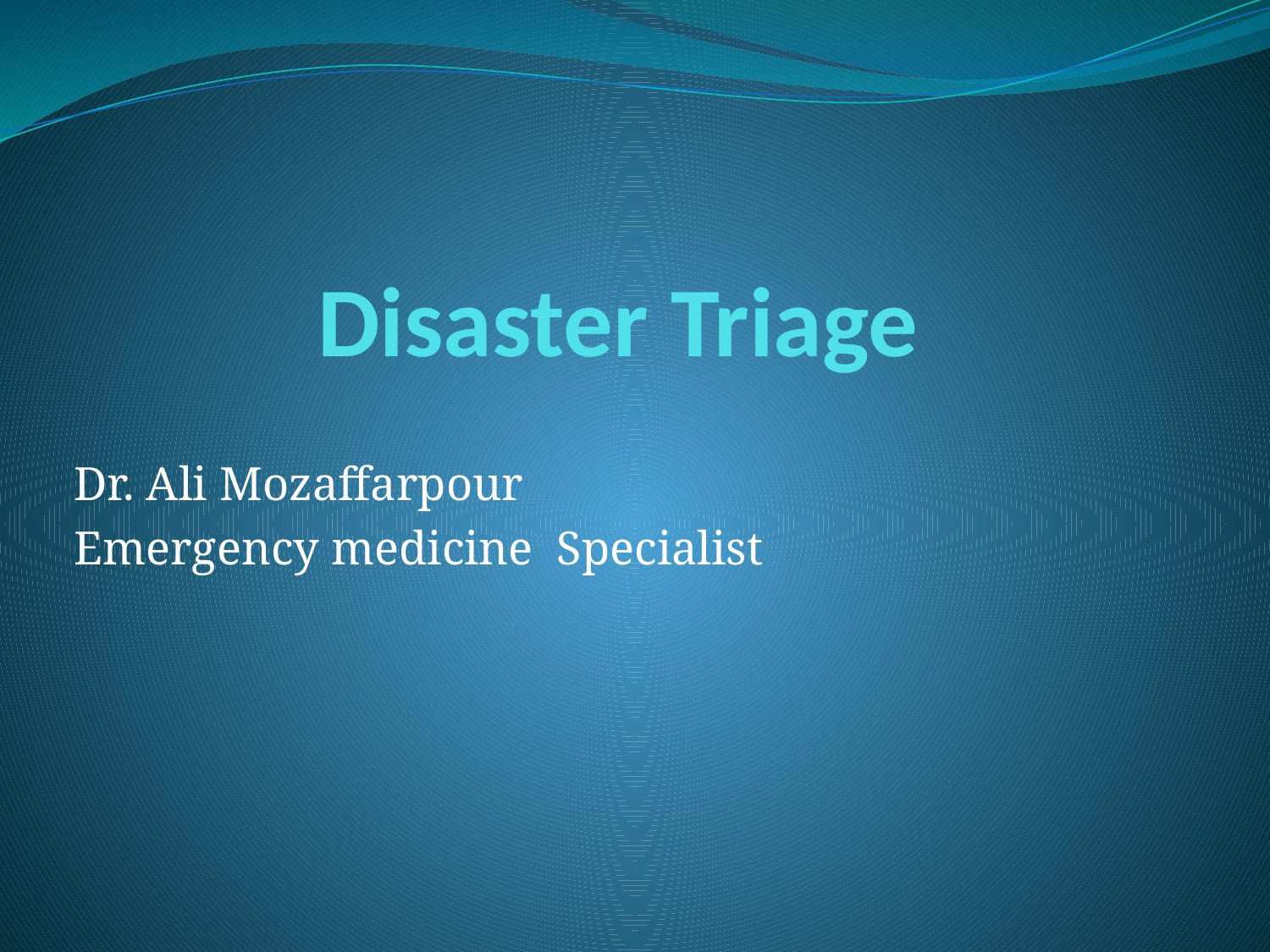

# Disaster Triage
Dr. Ali Mozaffarpour
Emergency medicine  Specialist